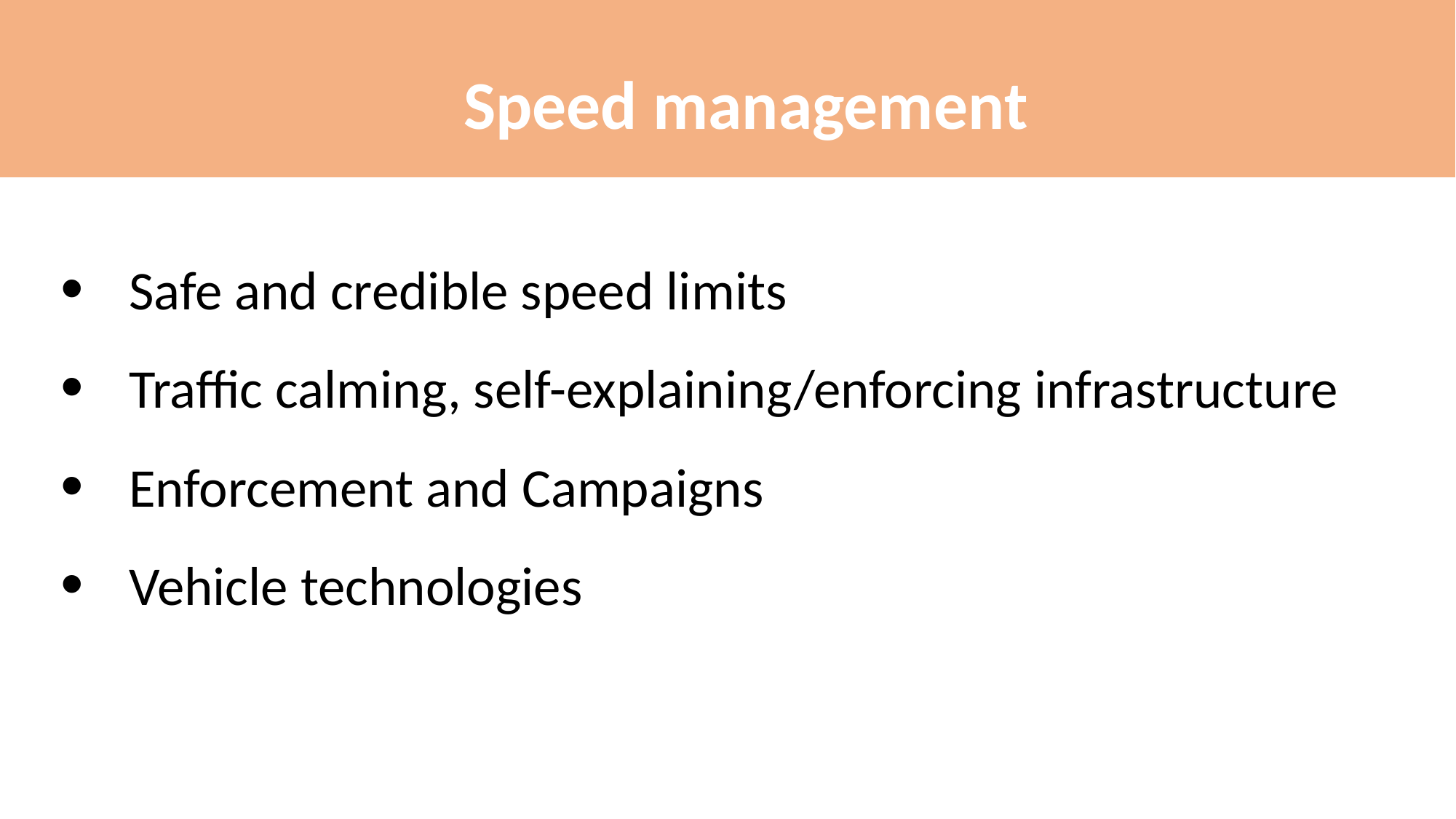

Speed management
Safe and credible speed limits
Traffic calming, self-explaining/enforcing infrastructure
Enforcement and Campaigns
Vehicle technologies